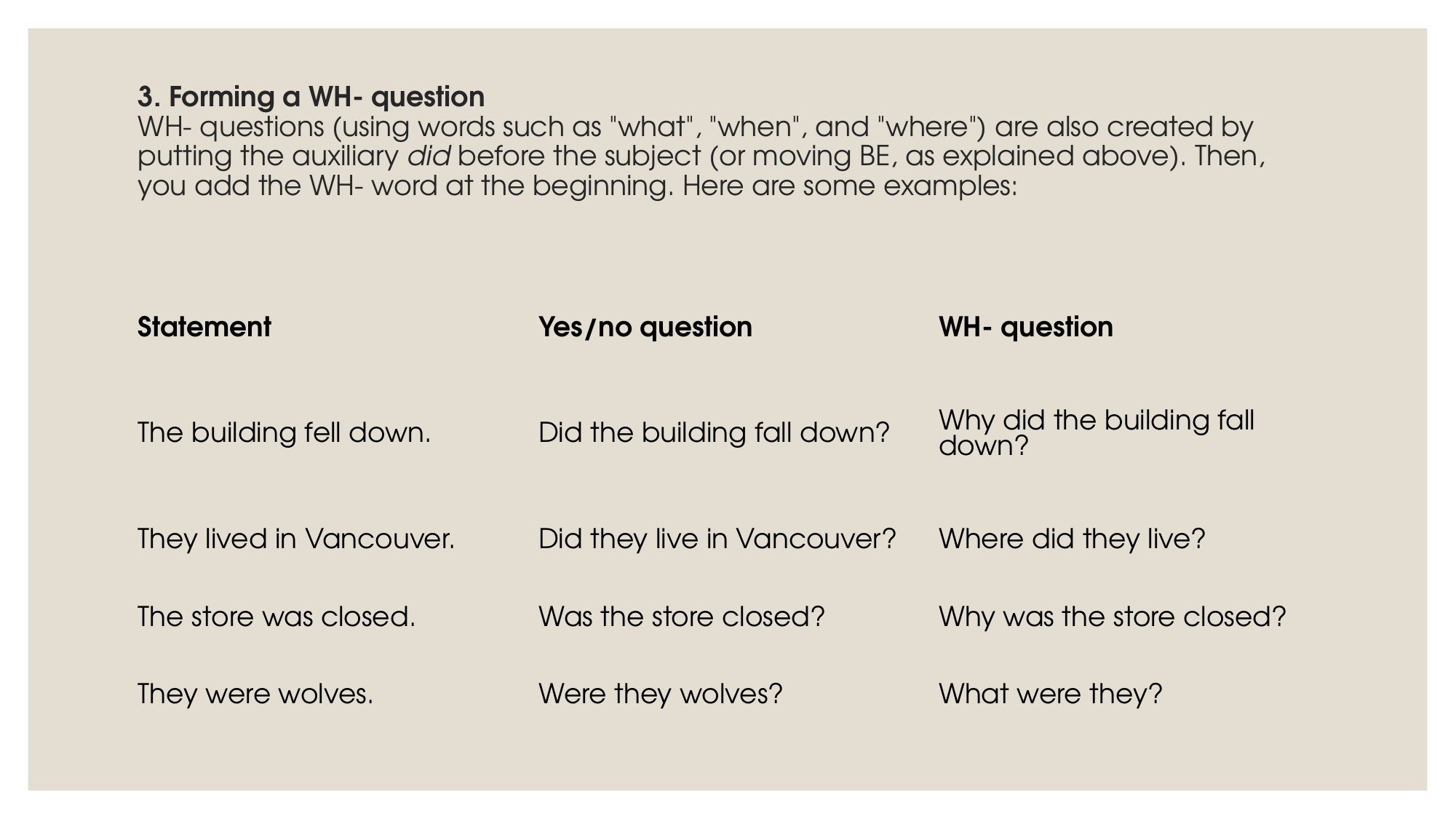

# 3. Forming a WH- question WH- questions (using words such as "what", "when", and "where") are also created by putting the auxiliary did before the subject (or moving BE, as explained above). Then, you add the WH- word at the beginning. Here are some examples:
| Statement | Yes/no question | WH- question |
| --- | --- | --- |
| The building fell down. | Did the building fall down? | Why did the building fall down? |
| They lived in Vancouver. | Did they live in Vancouver? | Where did they live? |
| The store was closed. | Was the store closed? | Why was the store closed? |
| They were wolves. | Were they wolves? | What were they? |